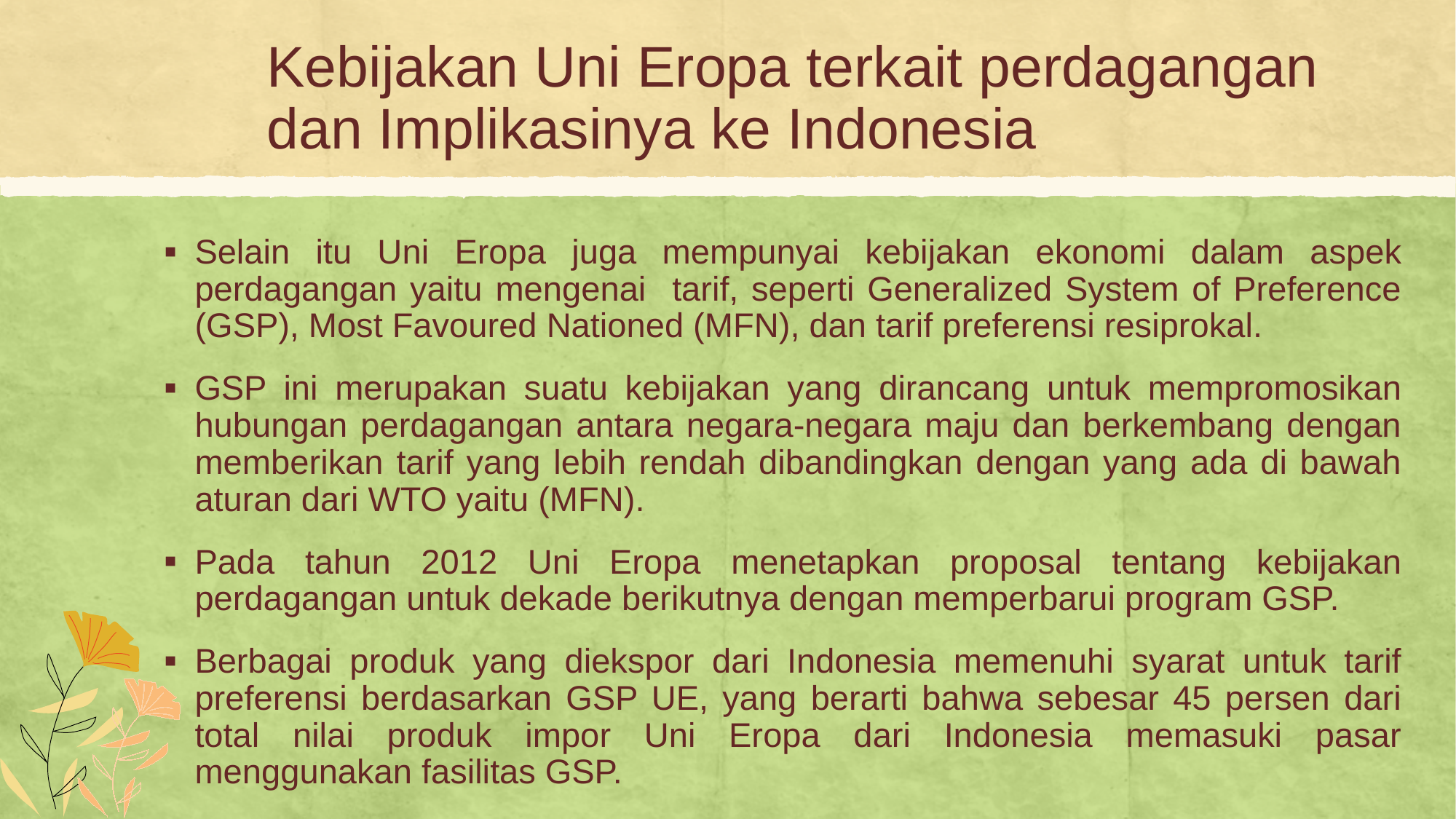

# Kebijakan Uni Eropa terkait perdagangan dan Implikasinya ke Indonesia
Selain itu Uni Eropa juga mempunyai kebijakan ekonomi dalam aspek perdagangan yaitu mengenai  tarif, seperti Generalized System of Preference (GSP), Most Favoured Nationed (MFN), dan tarif preferensi resiprokal.
GSP ini merupakan suatu kebijakan yang dirancang untuk mempromosikan hubungan perdagangan antara negara-negara maju dan berkembang dengan memberikan tarif yang lebih rendah dibandingkan dengan yang ada di bawah aturan dari WTO yaitu (MFN).
Pada tahun 2012 Uni Eropa menetapkan proposal tentang kebijakan perdagangan untuk dekade berikutnya dengan memperbarui program GSP.
Berbagai produk yang diekspor dari Indonesia memenuhi syarat untuk tarif preferensi berdasarkan GSP UE, yang berarti bahwa sebesar 45 persen dari total nilai produk impor Uni Eropa dari Indonesia memasuki pasar menggunakan fasilitas GSP.